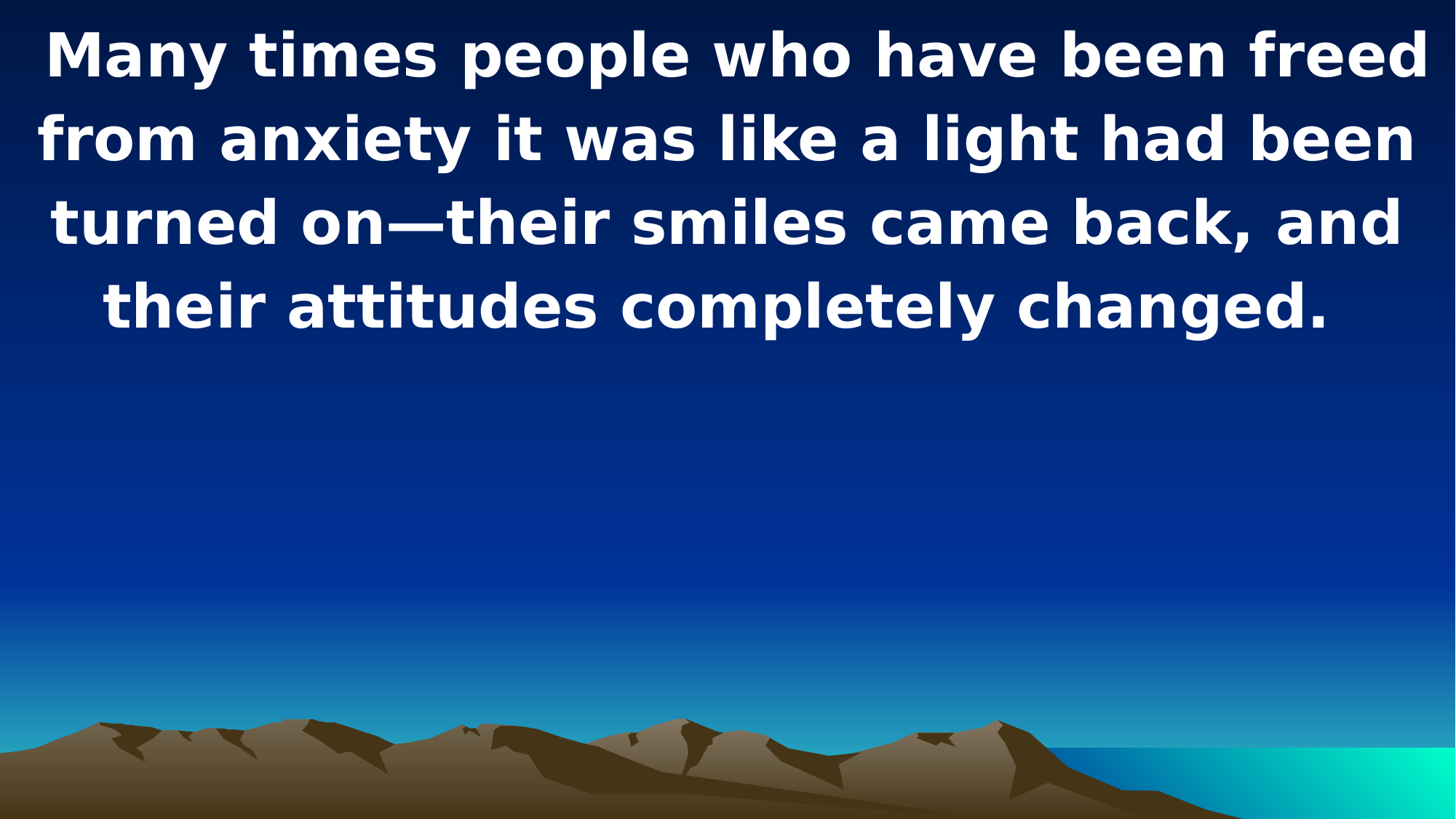

Many times people who have been freed from anxiety it was like a light had been turned on—their smiles came back, and their attitudes completely changed.